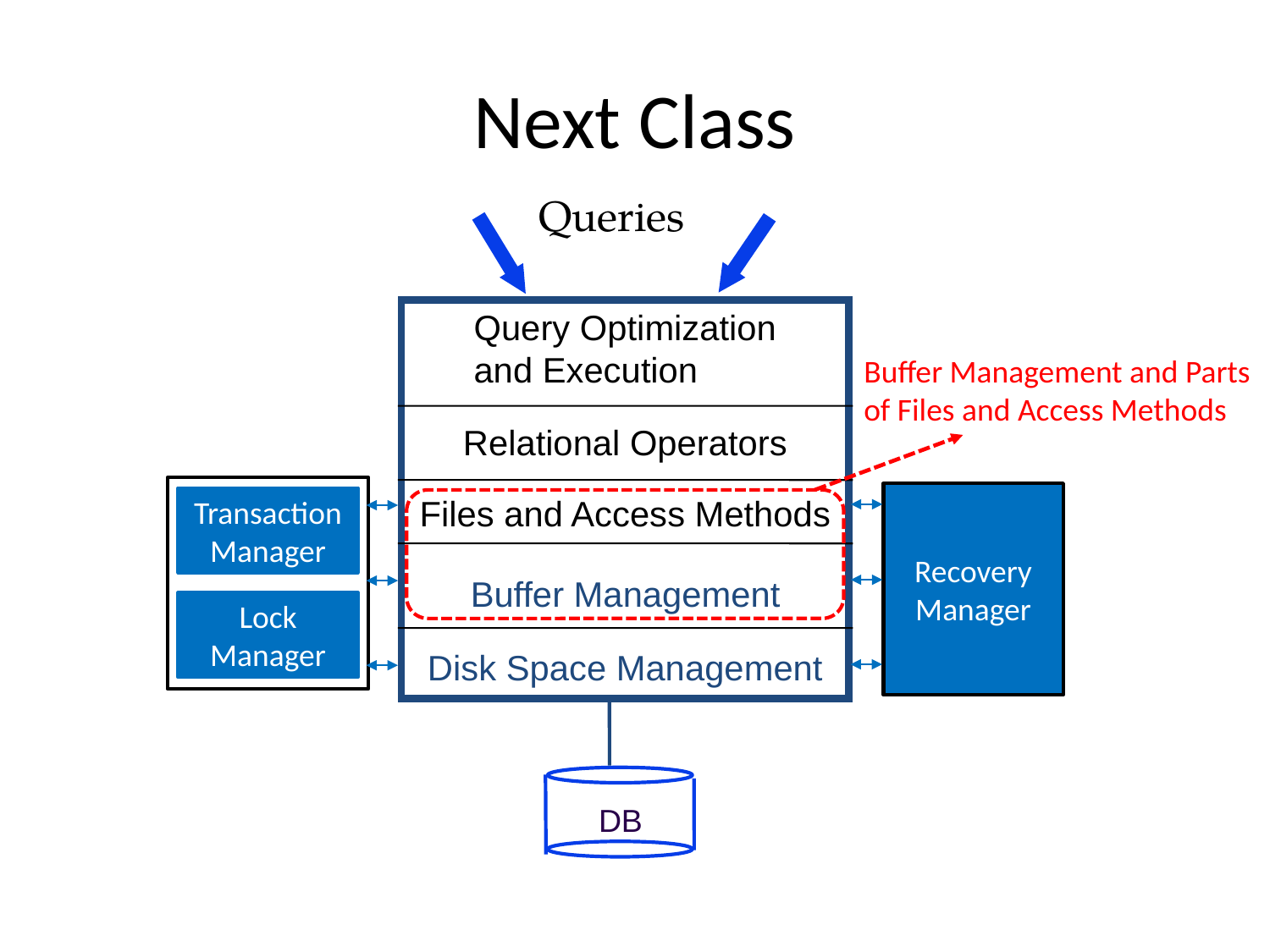

# Next Class
Queries

Query Optimization
and Execution

Buffer Management and Parts
of Files and Access Methods

Relational Operators

Recovery Manager
Files and Access Methods
Transaction Manager

Buffer Management
Lock Manager

Disk Space Management

DB